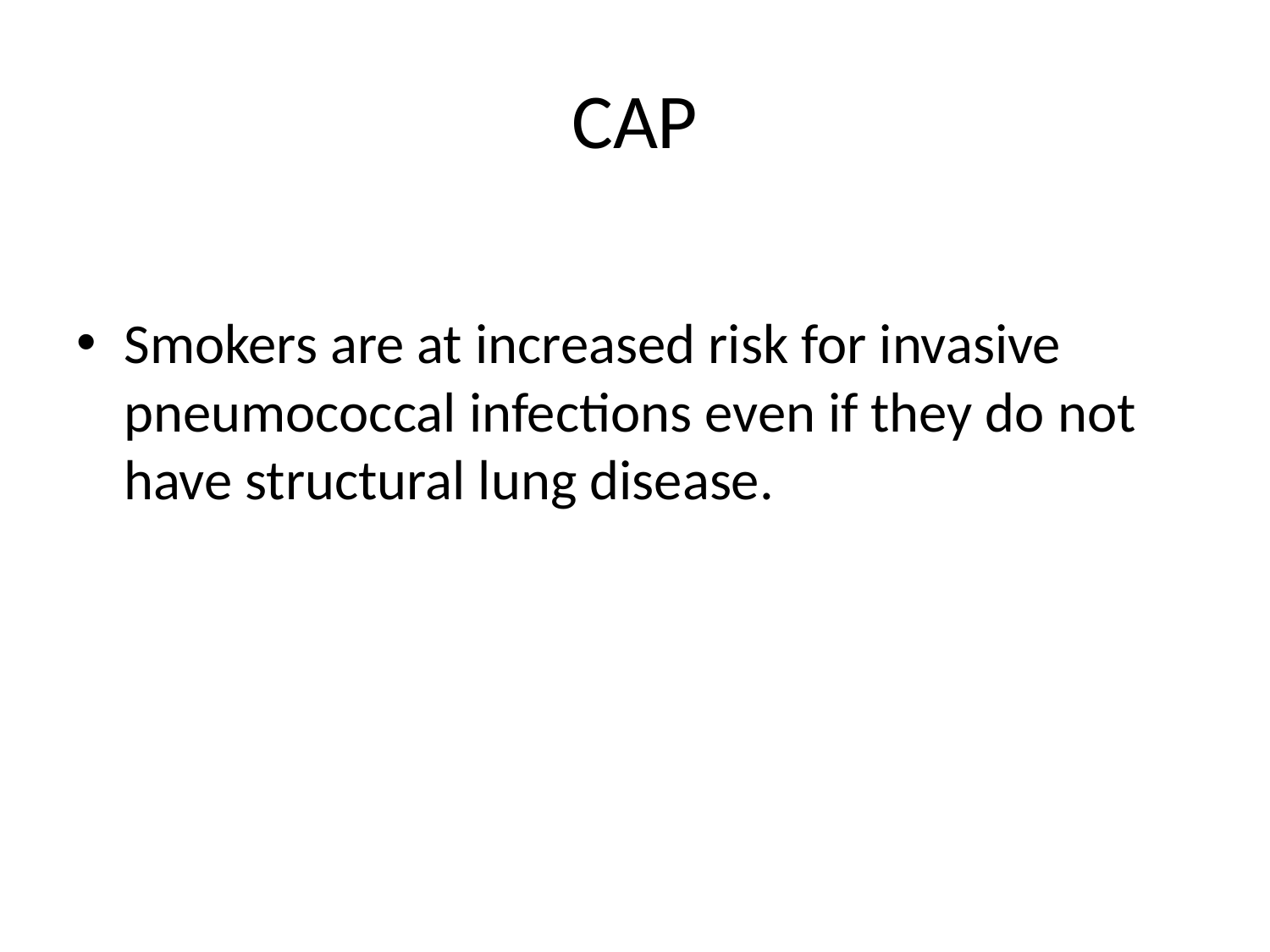

# CAP

Smokers are at increased risk for invasive pneumococcal infections even if they do not have structural lung disease.